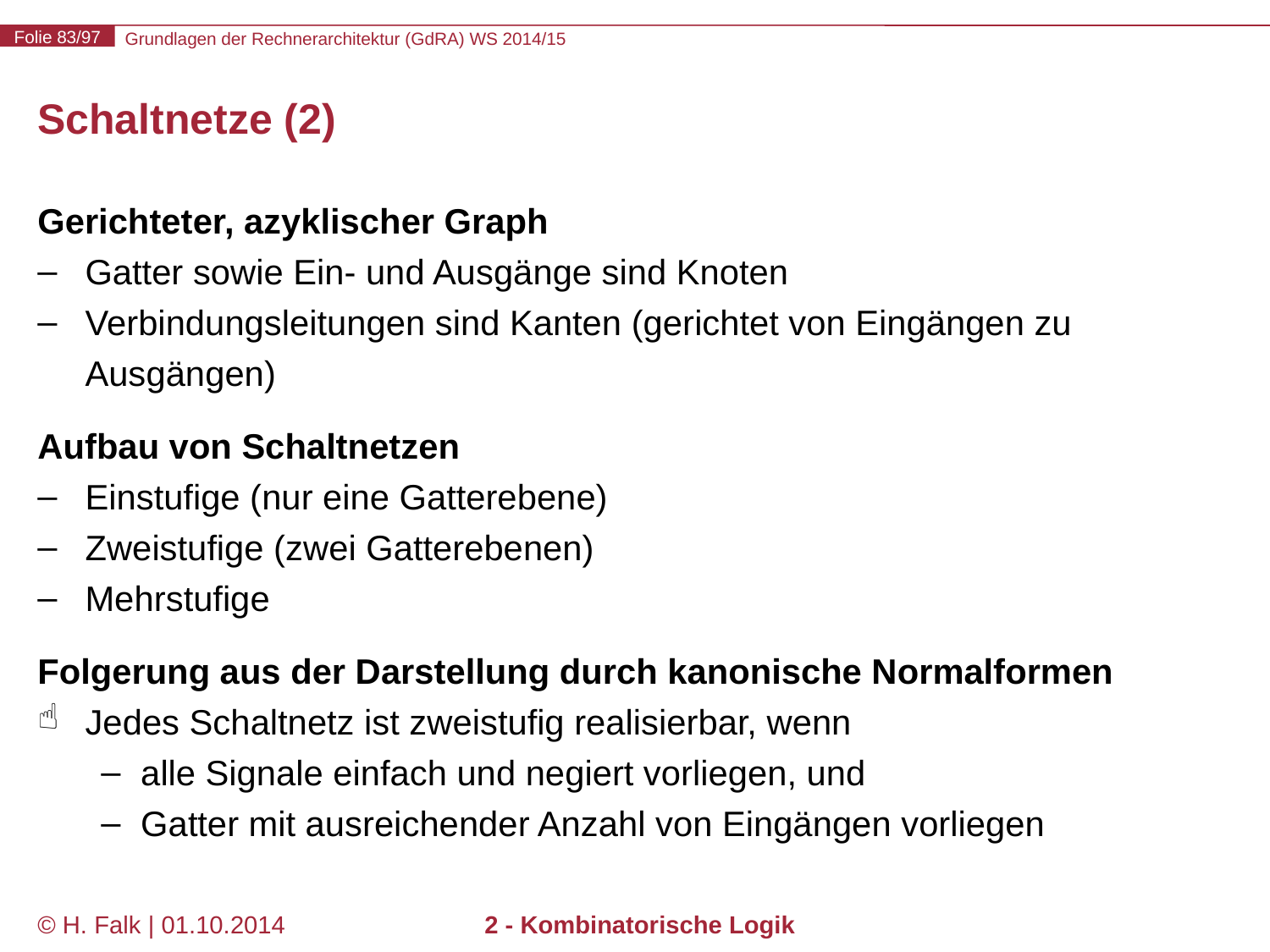

# Schaltnetze (2)
Gerichteter, azyklischer Graph
Gatter sowie Ein- und Ausgänge sind Knoten
Verbindungsleitungen sind Kanten (gerichtet von Eingängen zu Ausgängen)

Aufbau von Schaltnetzen
Einstufige (nur eine Gatterebene)
Zweistufige (zwei Gatterebenen)
Mehrstufige

Folgerung aus der Darstellung durch kanonische Normalformen
Jedes Schaltnetz ist zweistufig realisierbar, wenn
alle Signale einfach und negiert vorliegen, und
Gatter mit ausreichender Anzahl von Eingängen vorliegen

© H. Falk | 01.10.2014
2 - Kombinatorische Logik